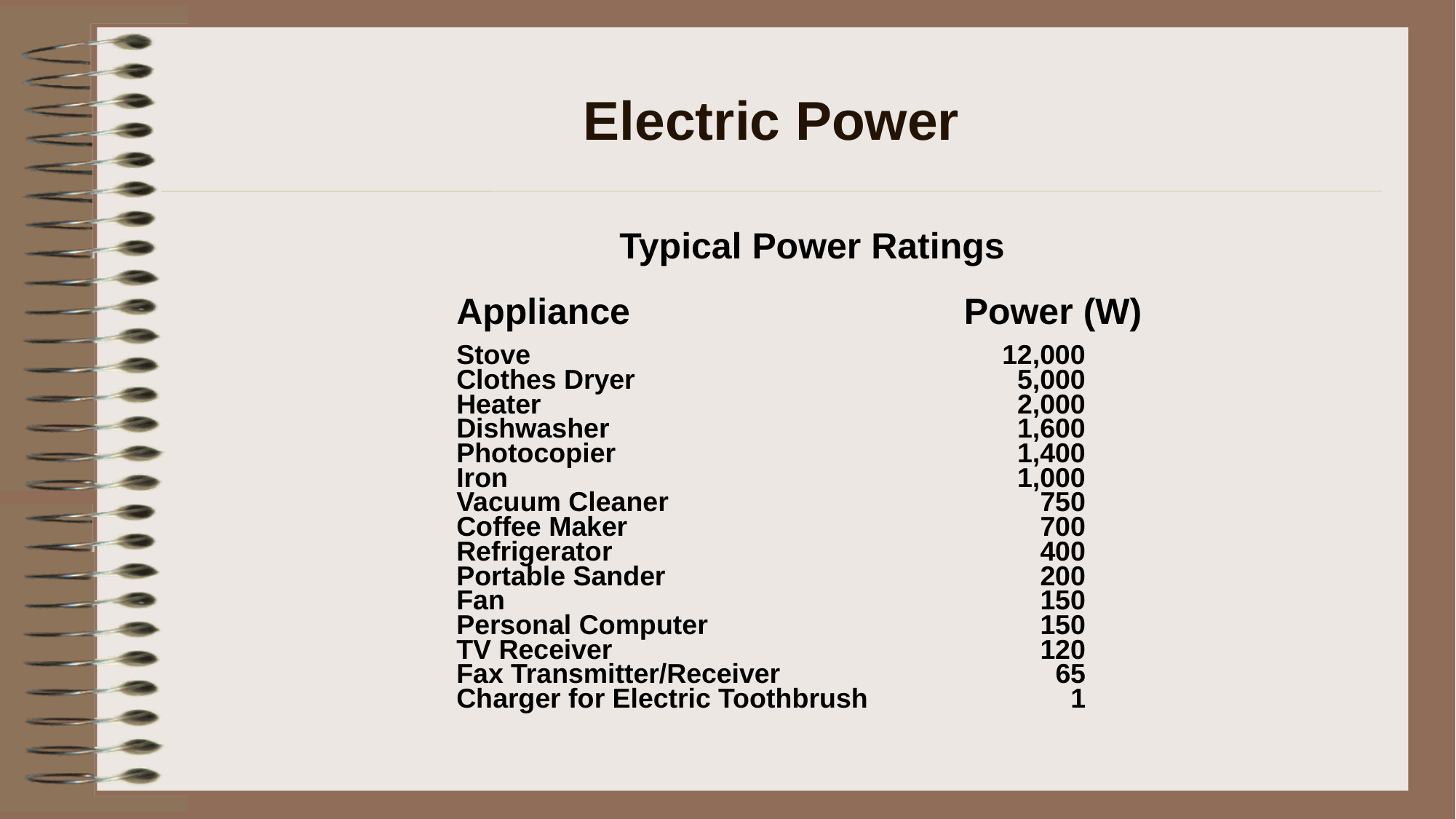

Electric Power

                Typical Power Ratings
Appliance			       Power (W)
Stove					12,000
Clothes Dryer				  5,000
Heater					  2,000
Dishwasher				  1,600
Photocopier				  1,400
Iron					  1,000
Vacuum Cleaner				     750
Coffee Maker				     700
Refrigerator				     400
Portable Sander				     200
Fan					     150
Personal Computer			     150
TV Receiver				     120
Fax Transmitter/Receiver			       65
Charger for Electric Toothbrush		         1